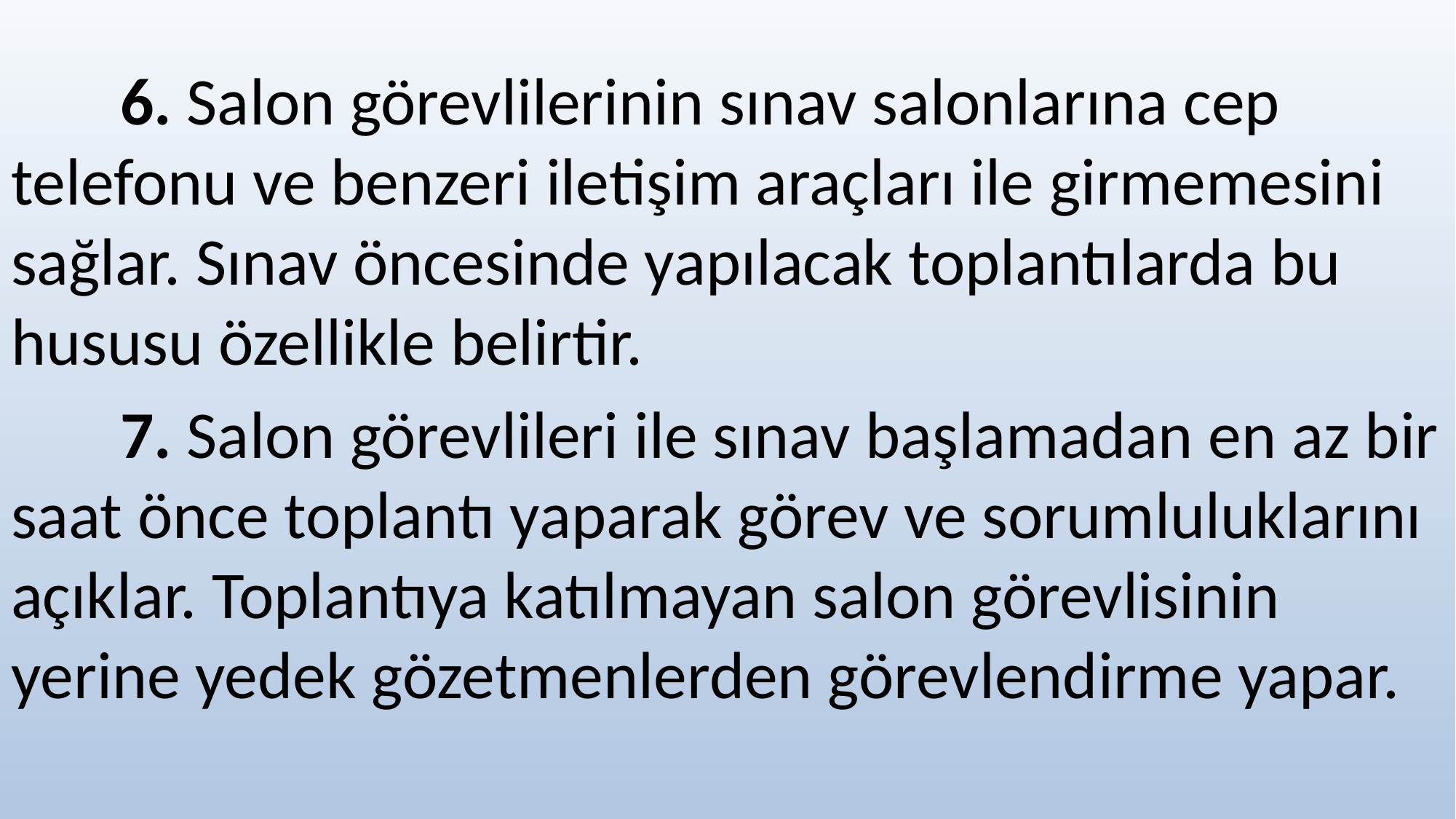

6. Salon görevlilerinin sınav salonlarına cep telefonu ve benzeri iletişim araçları ile girmemesini sağlar. Sınav öncesinde yapılacak toplantılarda bu hususu özellikle belirtir.
	7. Salon görevlileri ile sınav başlamadan en az bir saat önce toplantı yaparak görev ve sorumluluklarını açıklar. Toplantıya katılmayan salon görevlisinin yerine yedek gözetmenlerden görevlendirme yapar.